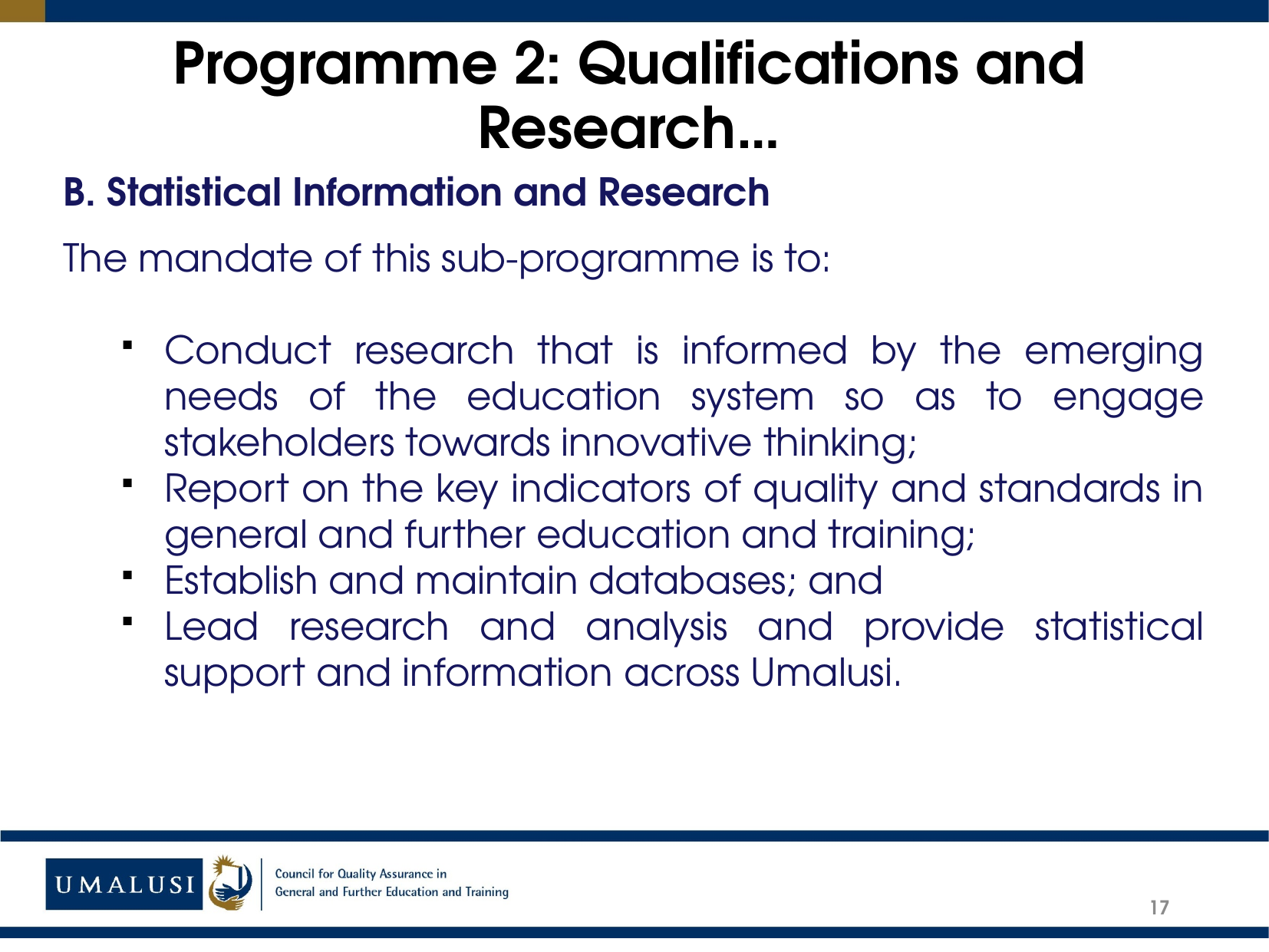

# Programme 2: Qualifications and Research…
B. Statistical Information and Research

The mandate of this sub-programme is to:

Conduct research that is informed by the emerging needs of the education system so as to engage stakeholders towards innovative thinking;
Report on the key indicators of quality and standards in general and further education and training;
Establish and maintain databases; and
Lead research and analysis and provide statistical support and information across Umalusi.

17